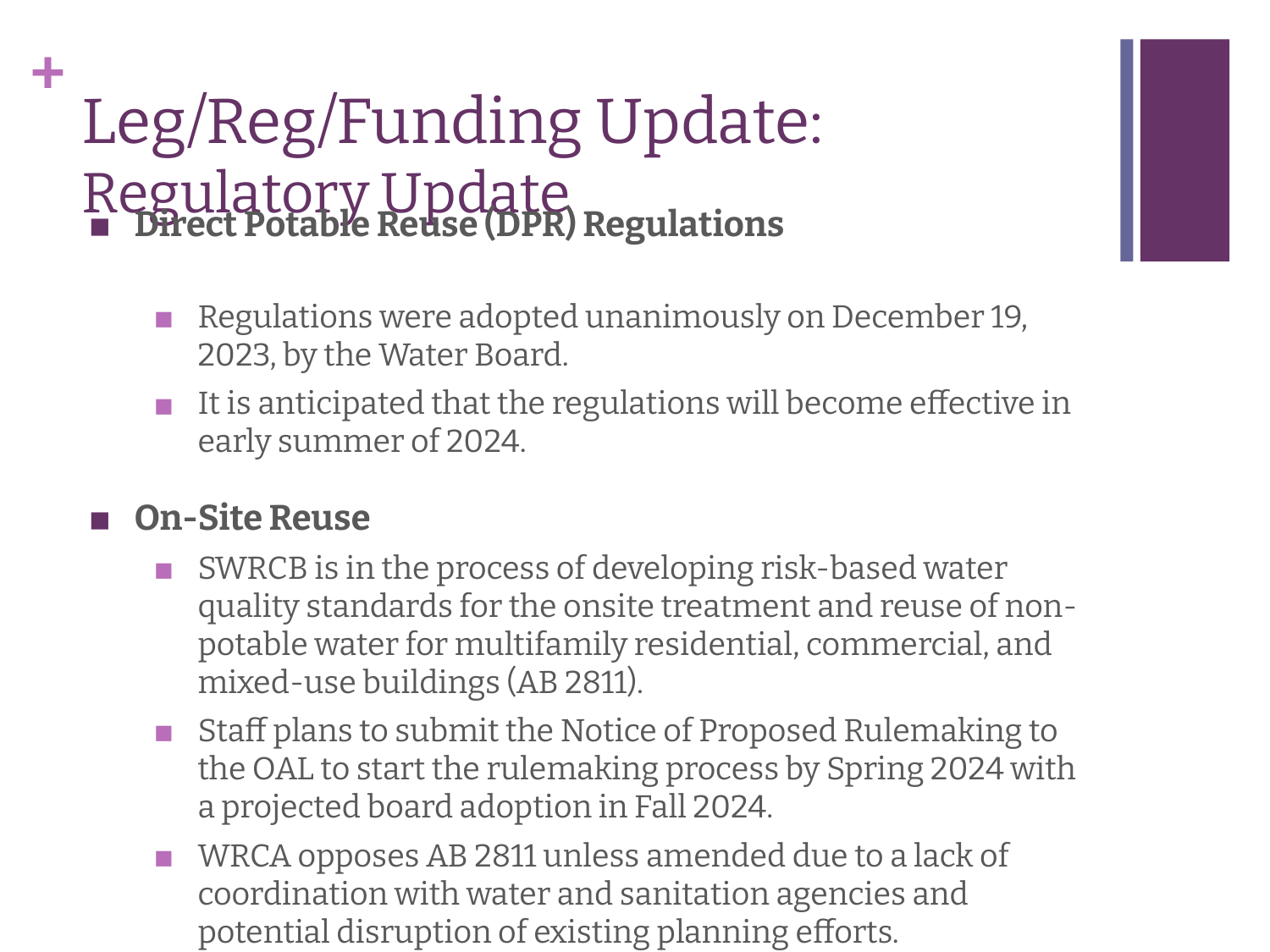

# Leg/Reg/Funding Update: Regulatory Update
Direct Potable Reuse (DPR) Regulations
Regulations were adopted unanimously on December 19, 2023, by the Water Board.
It is anticipated that the regulations will become effective in early summer of 2024.
On-Site Reuse
SWRCB is in the process of developing risk-based water quality standards for the onsite treatment and reuse of non-potable water for multifamily residential, commercial, and mixed-use buildings (AB 2811).
Staff plans to submit the Notice of Proposed Rulemaking to the OAL to start the rulemaking process by Spring 2024 with a projected board adoption in Fall 2024.
WRCA opposes AB 2811 unless amended due to a lack of coordination with water and sanitation agencies and potential disruption of existing planning efforts.